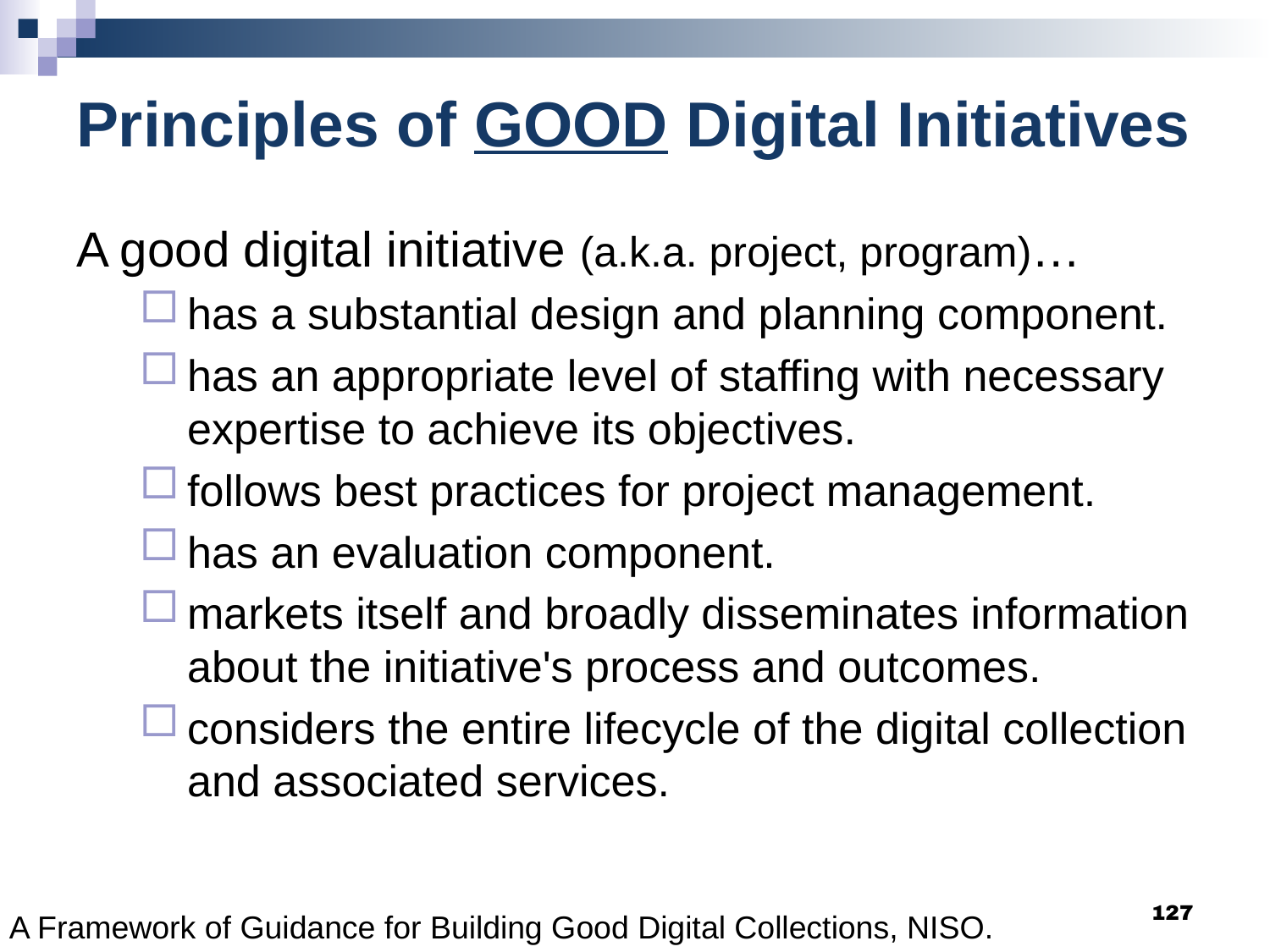

# Principles of GOOD Digital Initiatives
A good digital initiative (a.k.a. project, program)…
has a substantial design and planning component.
has an appropriate level of staffing with necessary expertise to achieve its objectives.
follows best practices for project management.
has an evaluation component.
markets itself and broadly disseminates information about the initiative's process and outcomes.
considers the entire lifecycle of the digital collection and associated services.
127
A Framework of Guidance for Building Good Digital Collections, NISO.